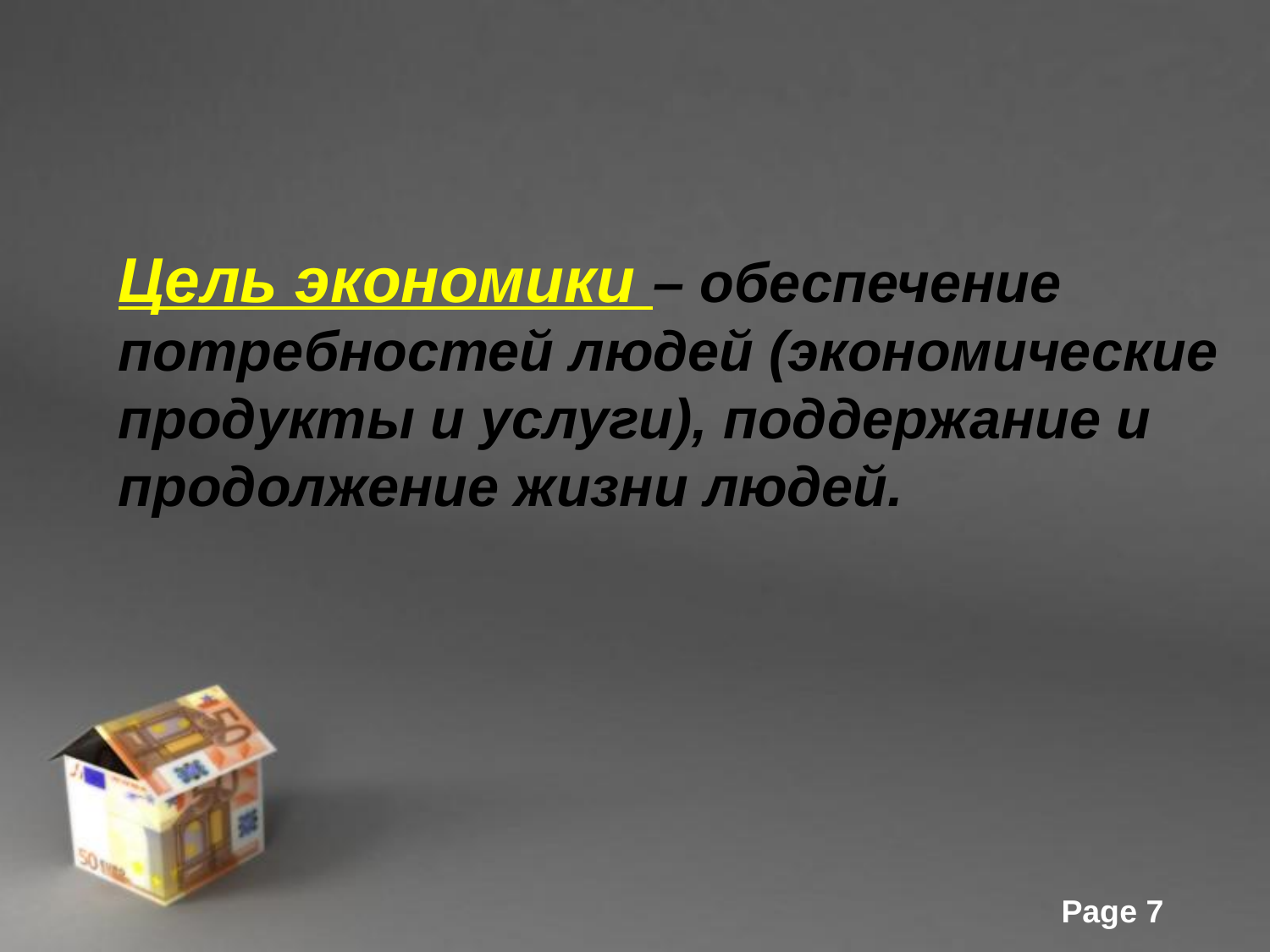

Цель экономики – обеспечение потребностей людей (экономические продукты и услуги), поддержание и продолжение жизни людей.